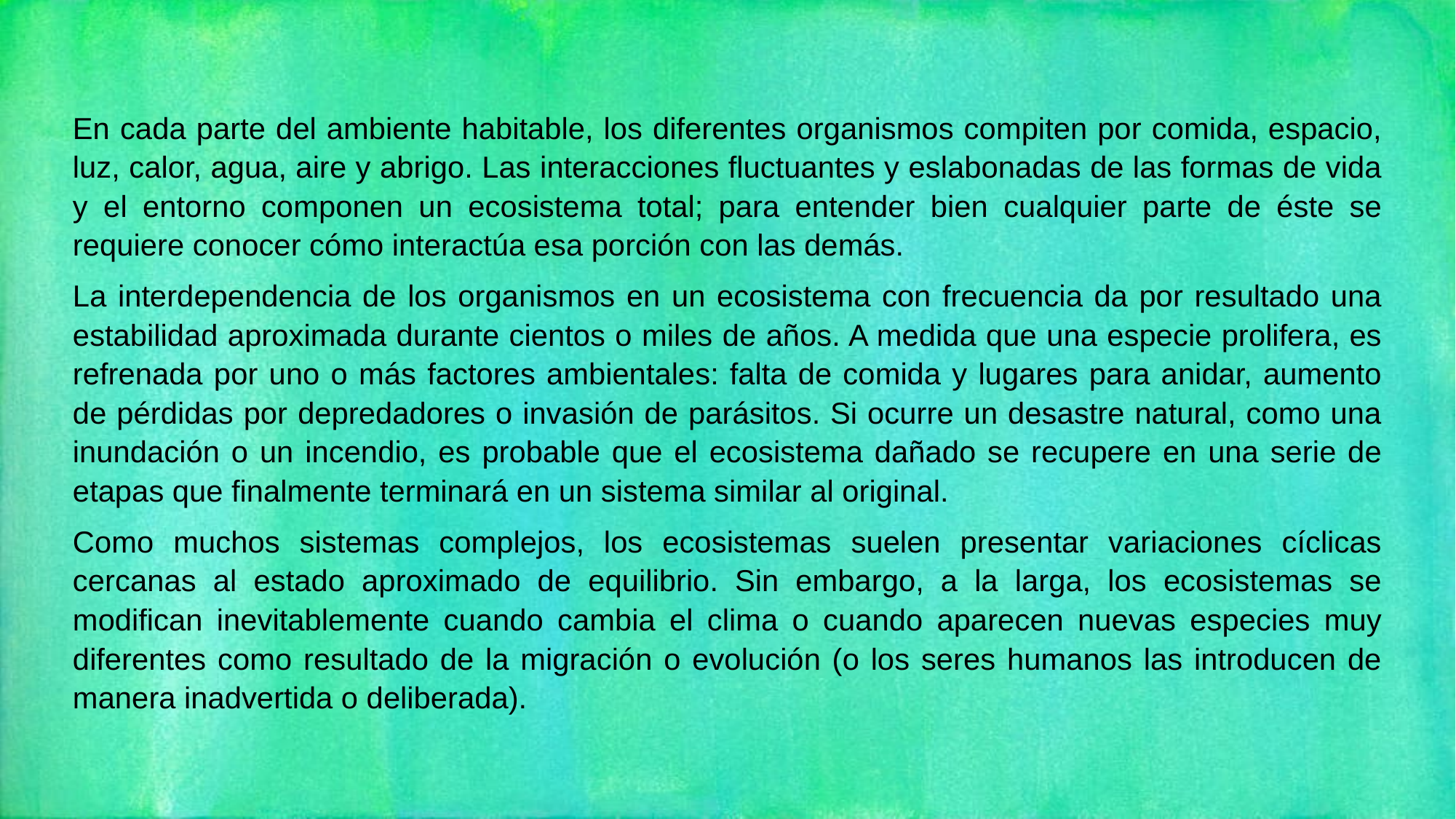

En cada parte del ambiente habitable, los diferentes organismos compiten por comida, espacio, luz, calor, agua, aire y abrigo. Las interacciones fluctuantes y eslabonadas de las formas de vida y el entorno componen un ecosistema total; para entender bien cualquier parte de éste se requiere conocer cómo interactúa esa porción con las demás.
La interdependencia de los organismos en un ecosistema con frecuencia da por resultado una estabilidad aproximada durante cientos o miles de años. A medida que una especie prolifera, es refrenada por uno o más factores ambientales: falta de comida y lugares para anidar, aumento de pérdidas por depredadores o invasión de parásitos. Si ocurre un desastre natural, como una inundación o un incendio, es probable que el ecosistema dañado se recupere en una serie de etapas que finalmente terminará en un sistema similar al original.
Como muchos sistemas complejos, los ecosistemas suelen presentar variaciones cíclicas cercanas al estado aproximado de equilibrio. Sin embargo, a la larga, los ecosistemas se modifican inevitablemente cuando cambia el clima o cuando aparecen nuevas especies muy diferentes como resultado de la migración o evolución (o los seres humanos las introducen de manera inadvertida o deliberada).